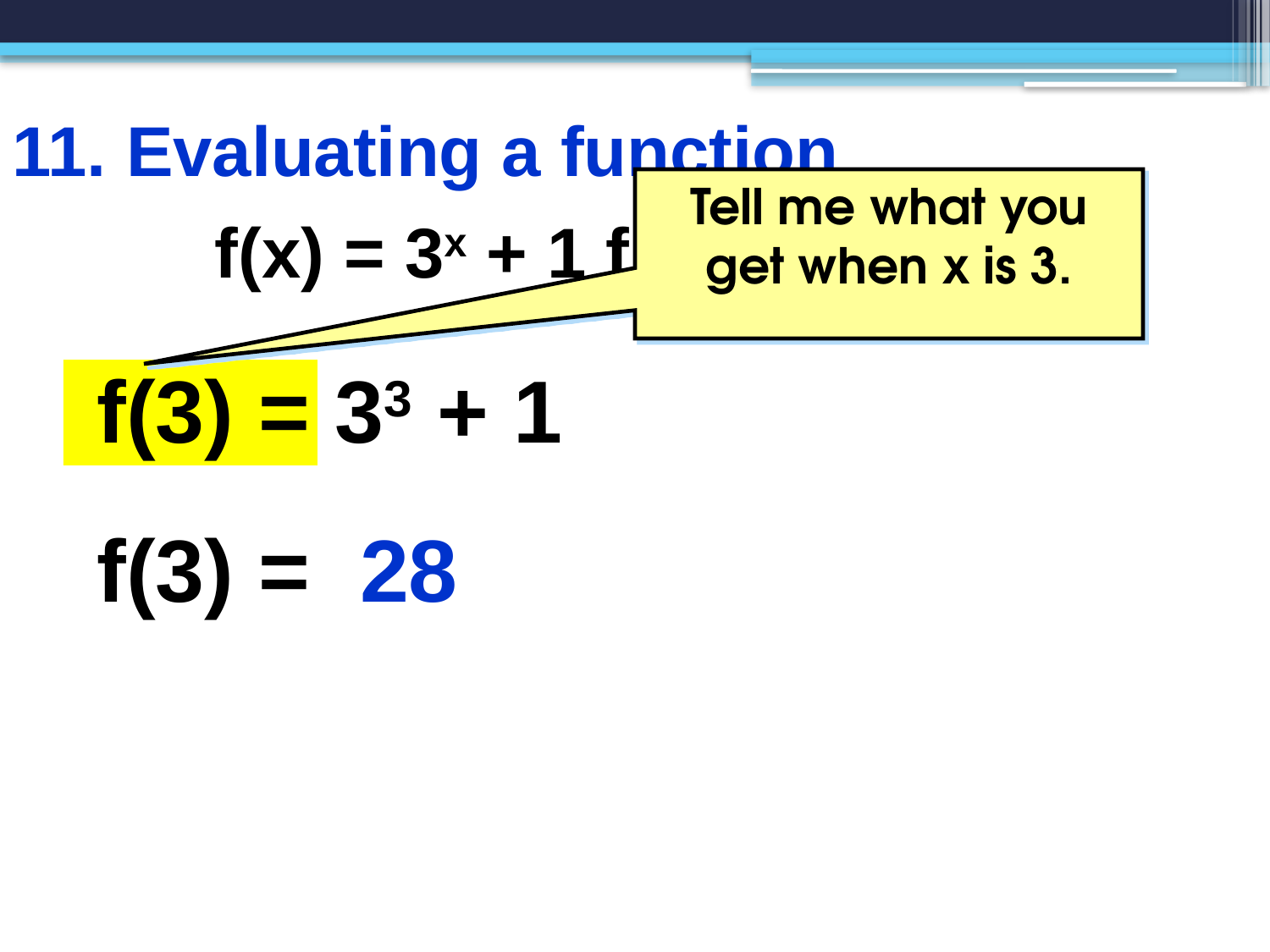

# 11. Evaluating a function
Tell me what you get when x is 3.

f(x) = 3x + 1 find f(3)
f(3) = 33 + 1
f(3) =  28